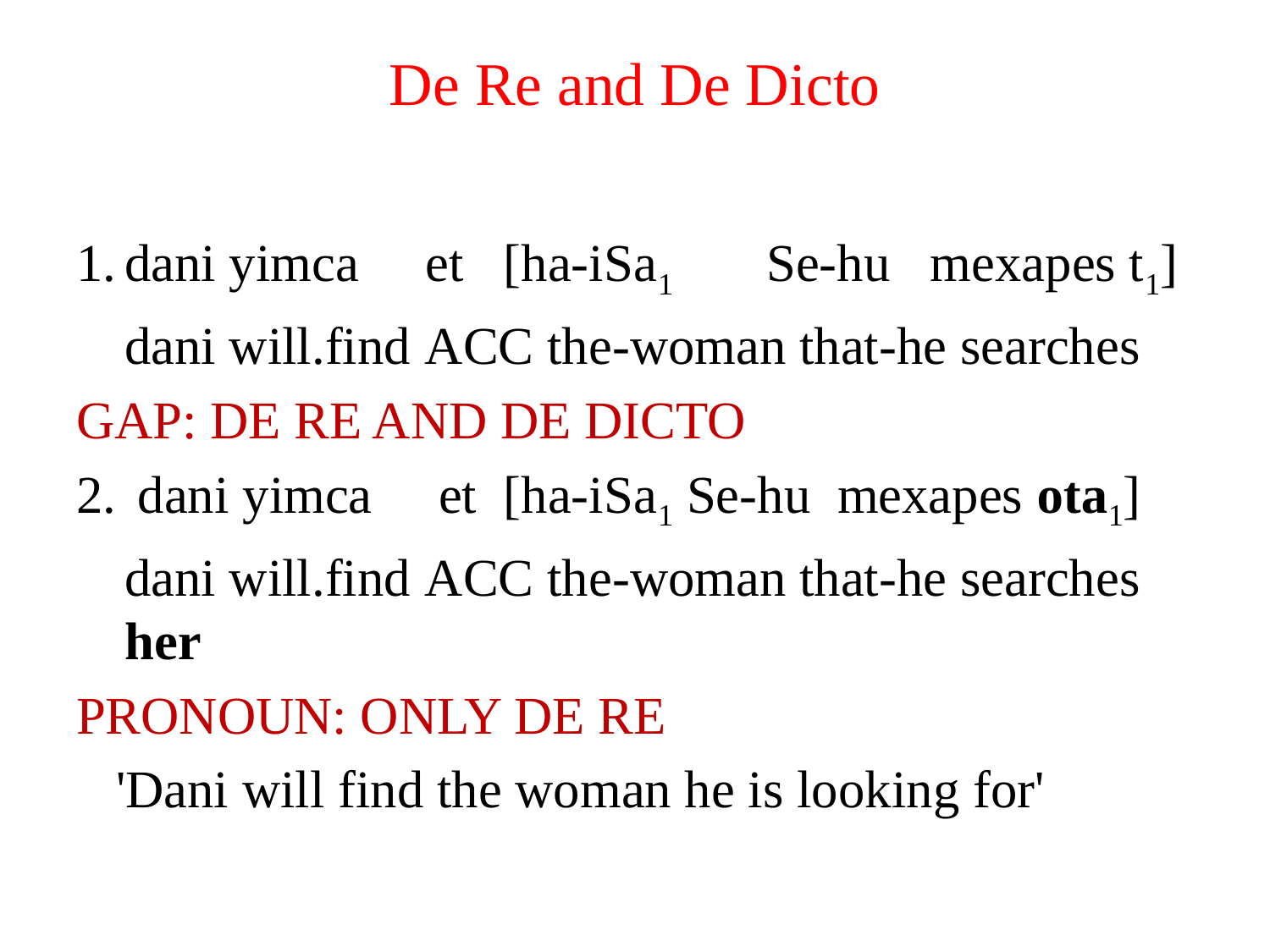

# De Re and De Dicto
1.	dani yimca     et   [ha-iSa1       Se-hu   mexapes t1]
	dani will.find acc the-woman that-he searches
Gap: De Re and De Dicto
2.	 dani yimca     et  [ha-iSa1 Se-hu  mexapes ota1]
	dani will.find acc the-woman that-he searches her
Pronoun: Only De Re
   'Dani will find the woman he is looking for'